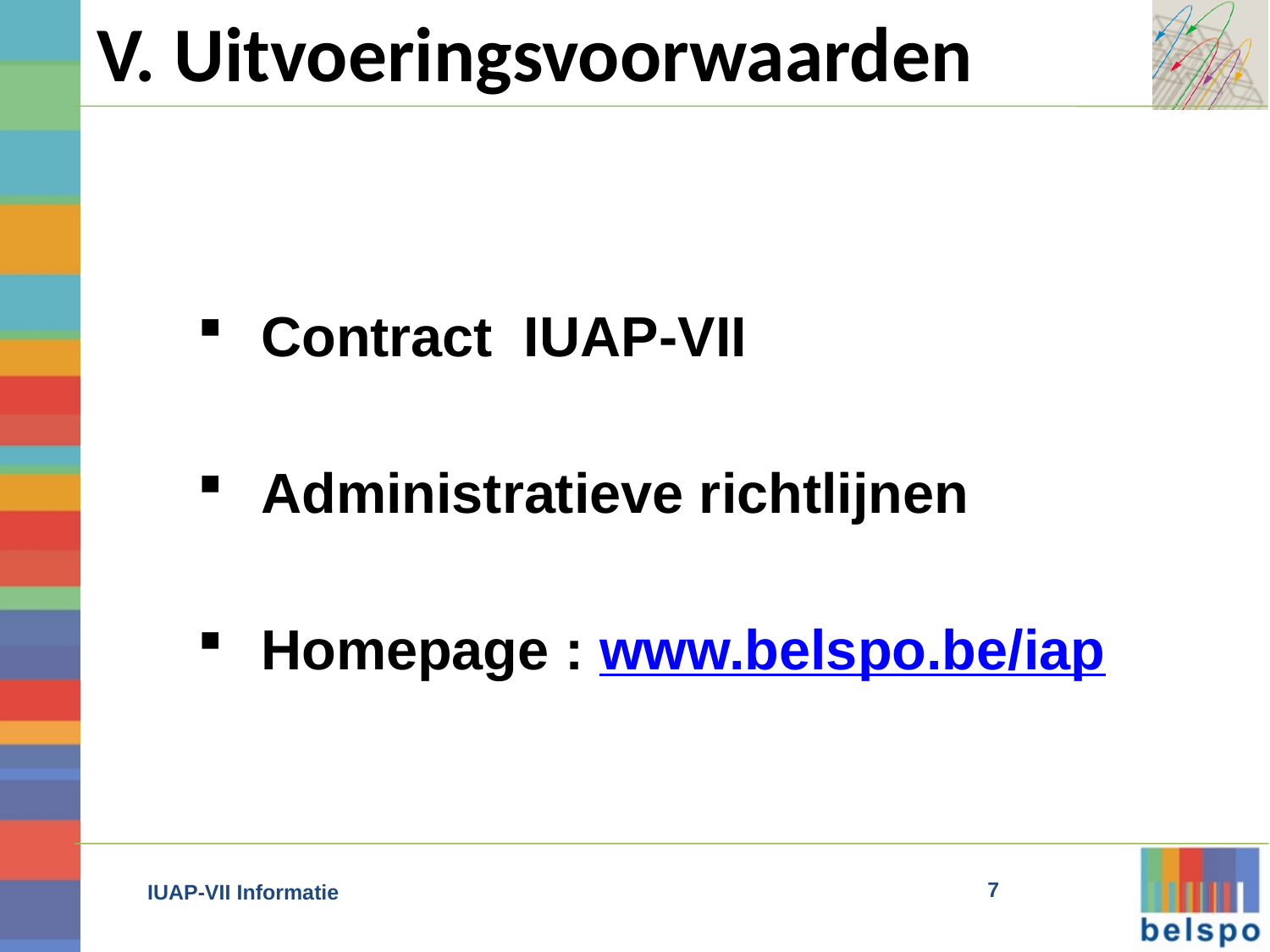

V. Uitvoeringsvoorwaarden

Contract  IUAP-VII

Administratieve richtlijnen

Homepage : www.belspo.be/iap

7